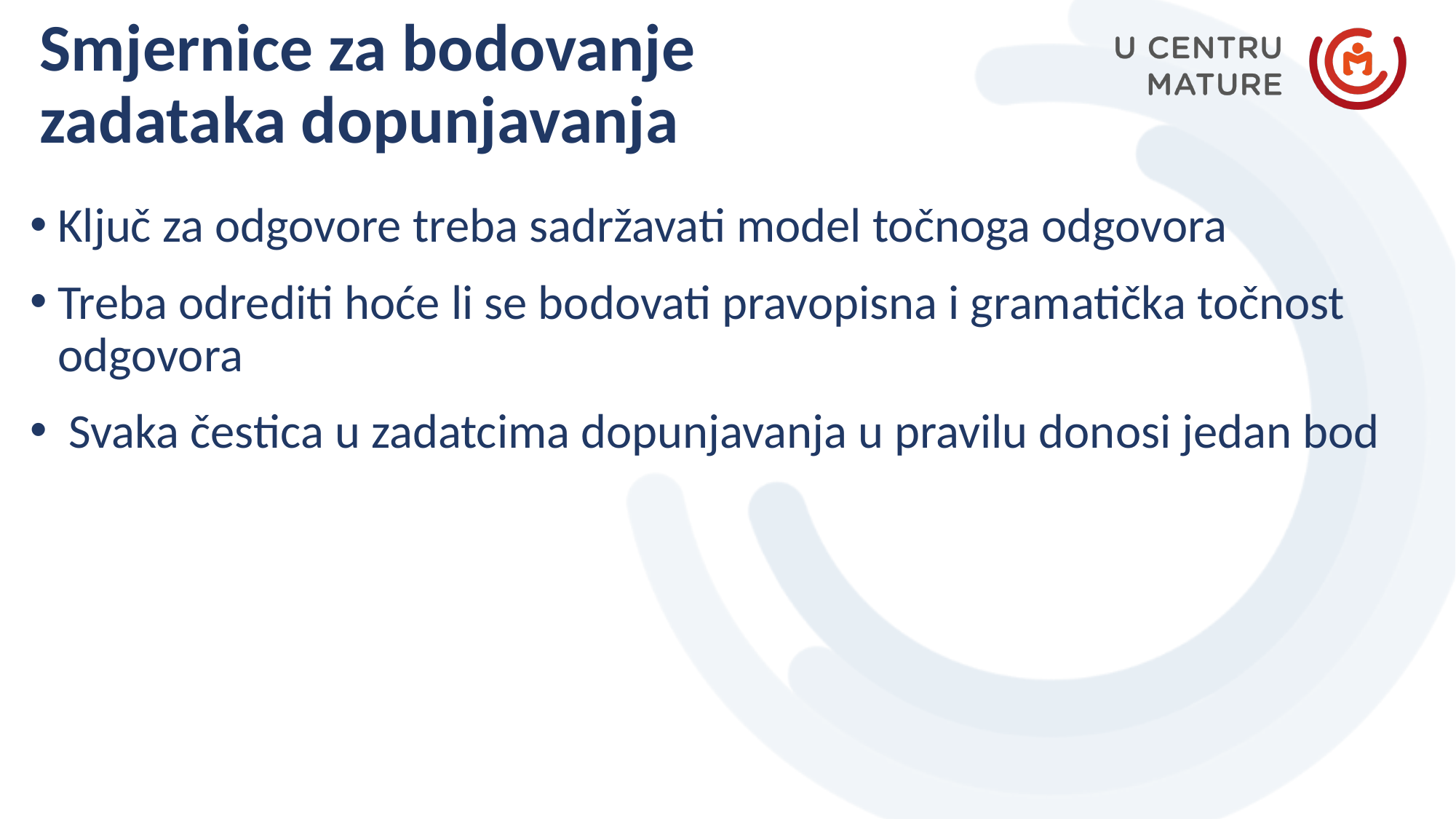

Smjernice za bodovanje
zadataka dopunjavanja
Ključ za odgovore treba sadržavati model točnoga odgovora
Treba odrediti hoće li se bodovati pravopisna i gramatička točnost odgovora
 Svaka čestica u zadatcima dopunjavanja u pravilu donosi jedan bod